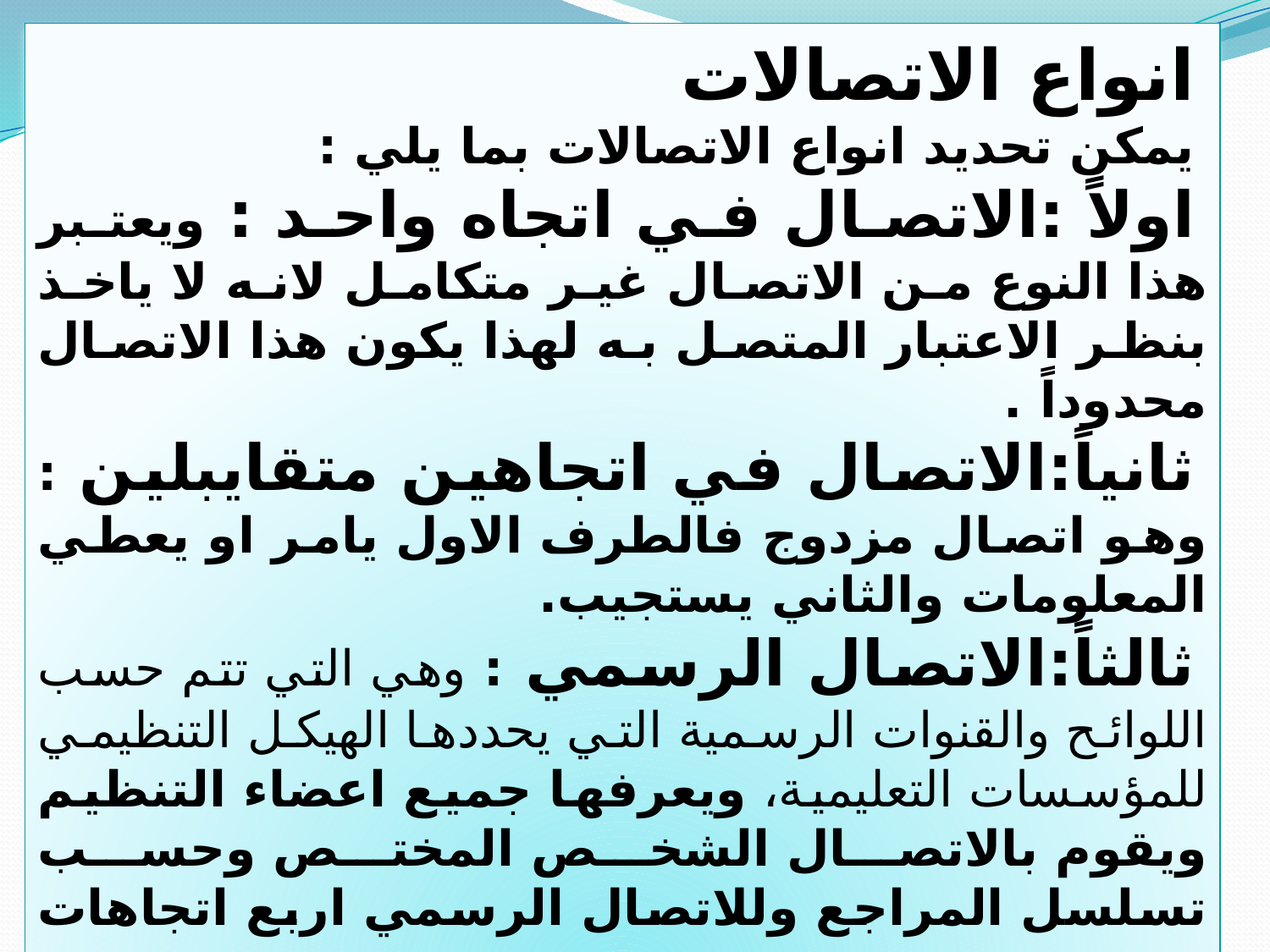

انواع الاتصالات
يمكن تحديد انواع الاتصالات بما يلي :
اولاً :الاتصال في اتجاه واحد : ويعتبر هذا النوع من الاتصال غير متكامل لانه لا ياخذ بنظر الاعتبار المتصل به لهذا يكون هذا الاتصال محدوداً .
ثانياً:الاتصال في اتجاهين متقايبلين : وهو اتصال مزدوج فالطرف الاول يامر او يعطي المعلومات والثاني يستجيب.
ثالثاً:الاتصال الرسمي : وهي التي تتم حسب اللوائح والقنوات الرسمية التي يحددها الهيكل التنظيمي للمؤسسات التعليمية، ويعرفها جميع اعضاء التنظيم ويقوم بالاتصال الشخص المختص وحسب تسلسل المراجع وللاتصال الرسمي اربع اتجاهات هي :